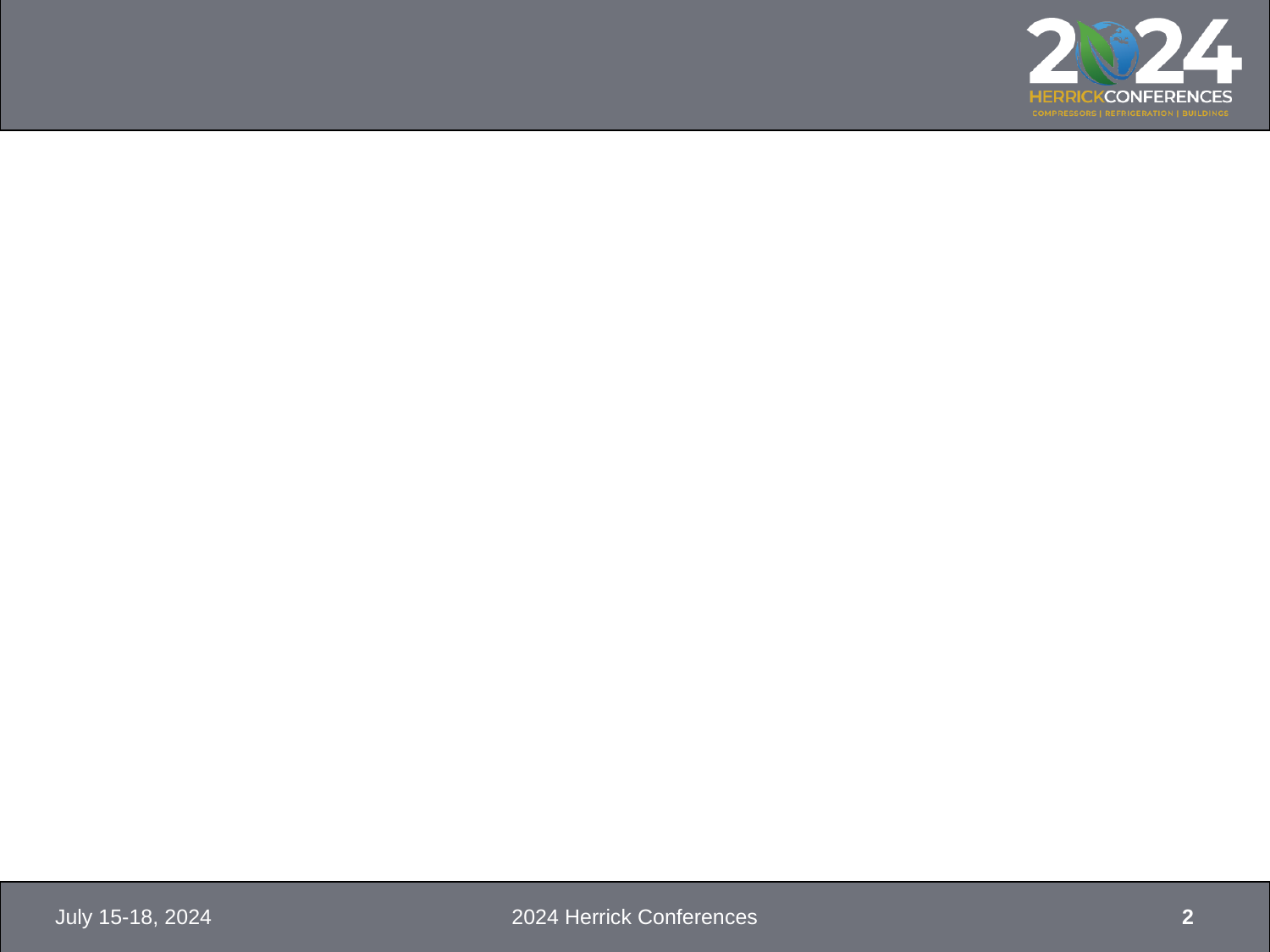

#

July 15-18, 2024
2024 Herrick Conferences
2